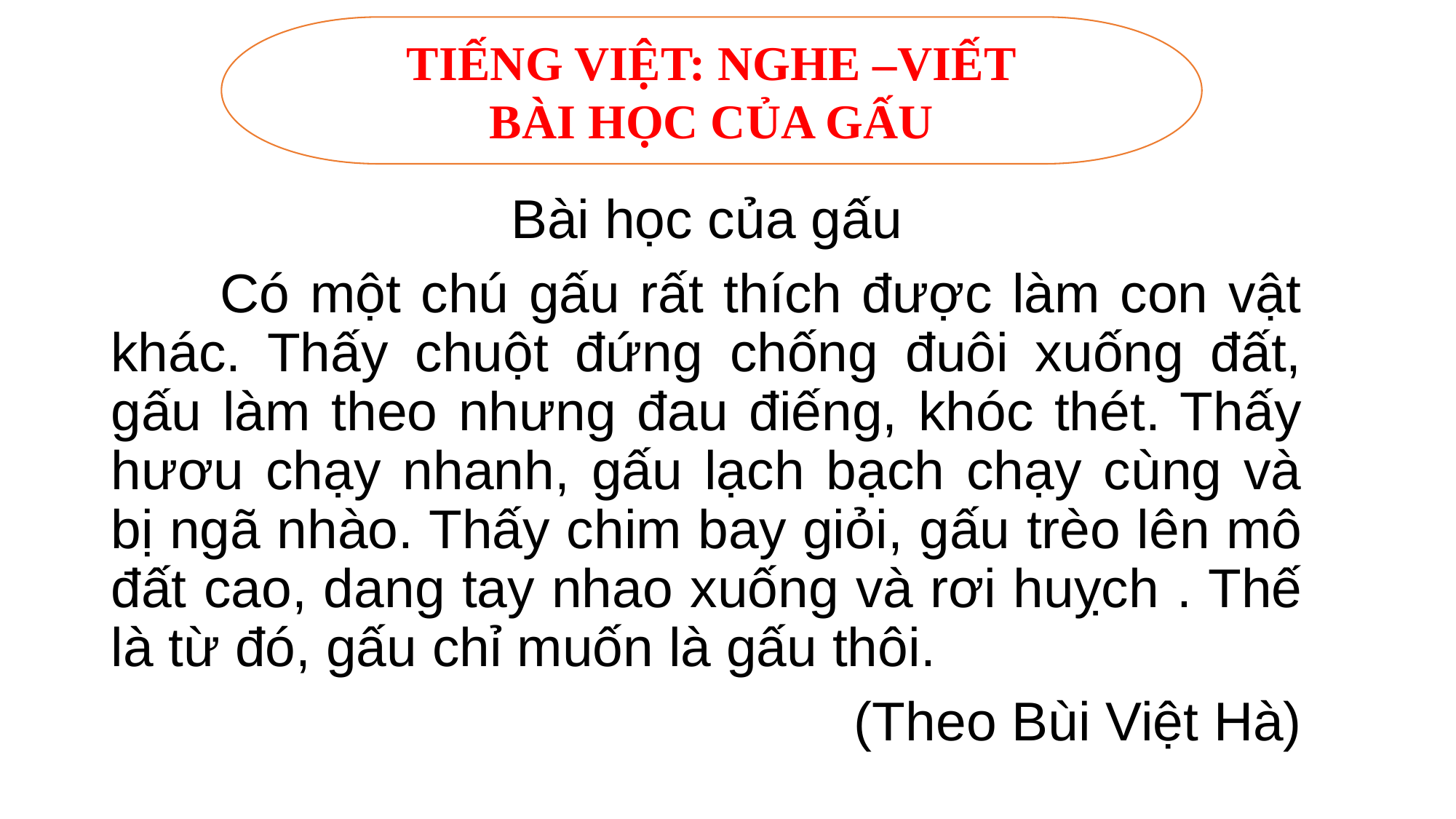

TIẾNG VIỆT: NGHE –VIẾT
BÀI HỌC CỦA GẤU
Bài học của gấu
	Có một chú gấu rất thích được làm con vật khác. Thấy chuột đứng chống đuôi xuống đất, gấu làm theo nhưng đau điếng, khóc thét. Thấy hươu chạy nhanh, gấu lạch bạch chạy cùng và bị ngã nhào. Thấy chim bay giỏi, gấu trèo lên mô đất cao, dang tay nhao xuống và rơi huỵch . Thế là từ đó, gấu chỉ muốn là gấu thôi.
(Theo Bùi Việt Hà)